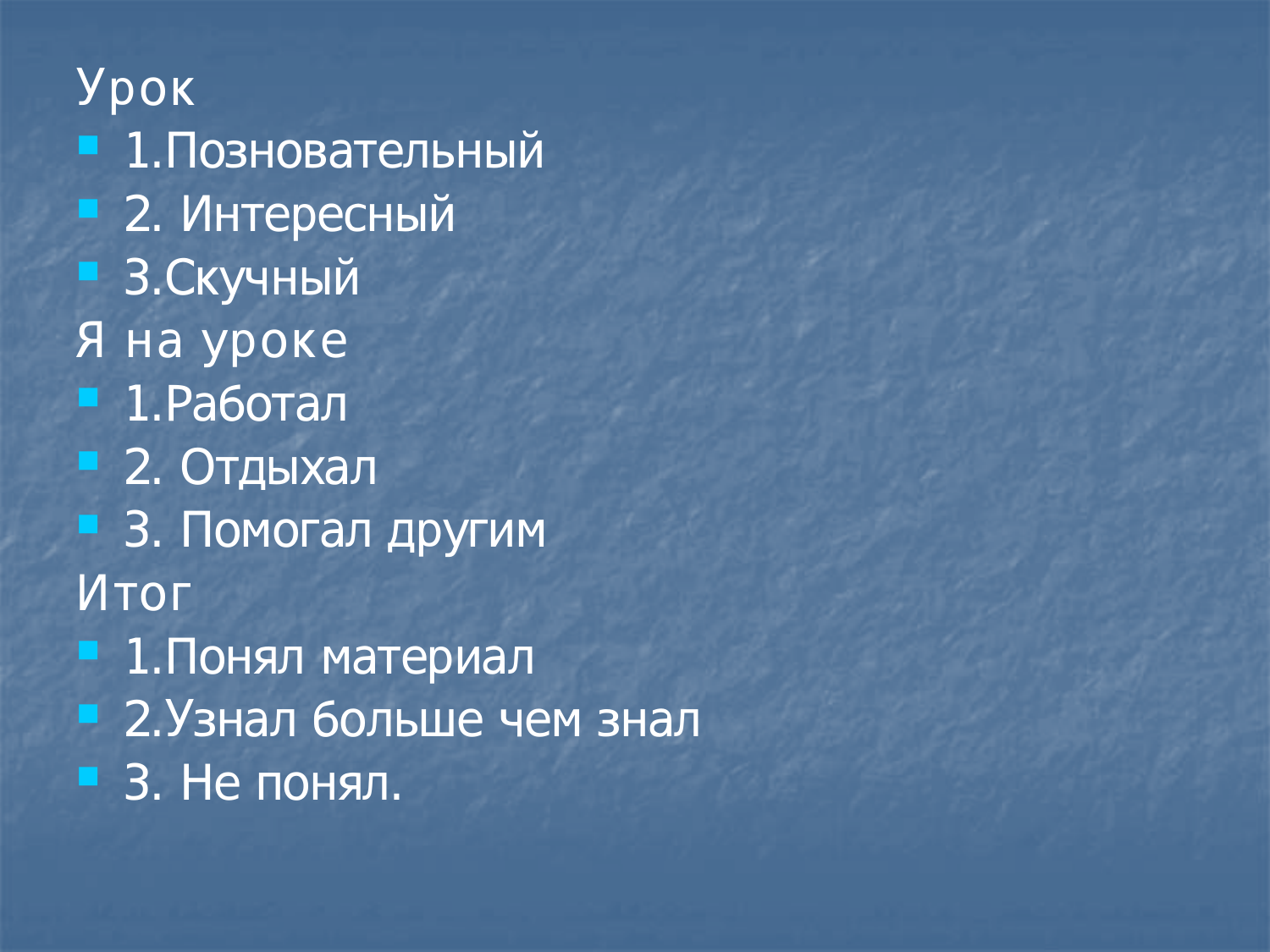

Урок
1.Позновательный
2. Интересный
3.Скучный
Я на уроке
1.Работал
2. Отдыхал
3. Помогал другим
Итог
1.Понял материал
2.Узнал больше чем знал
3. Не понял.